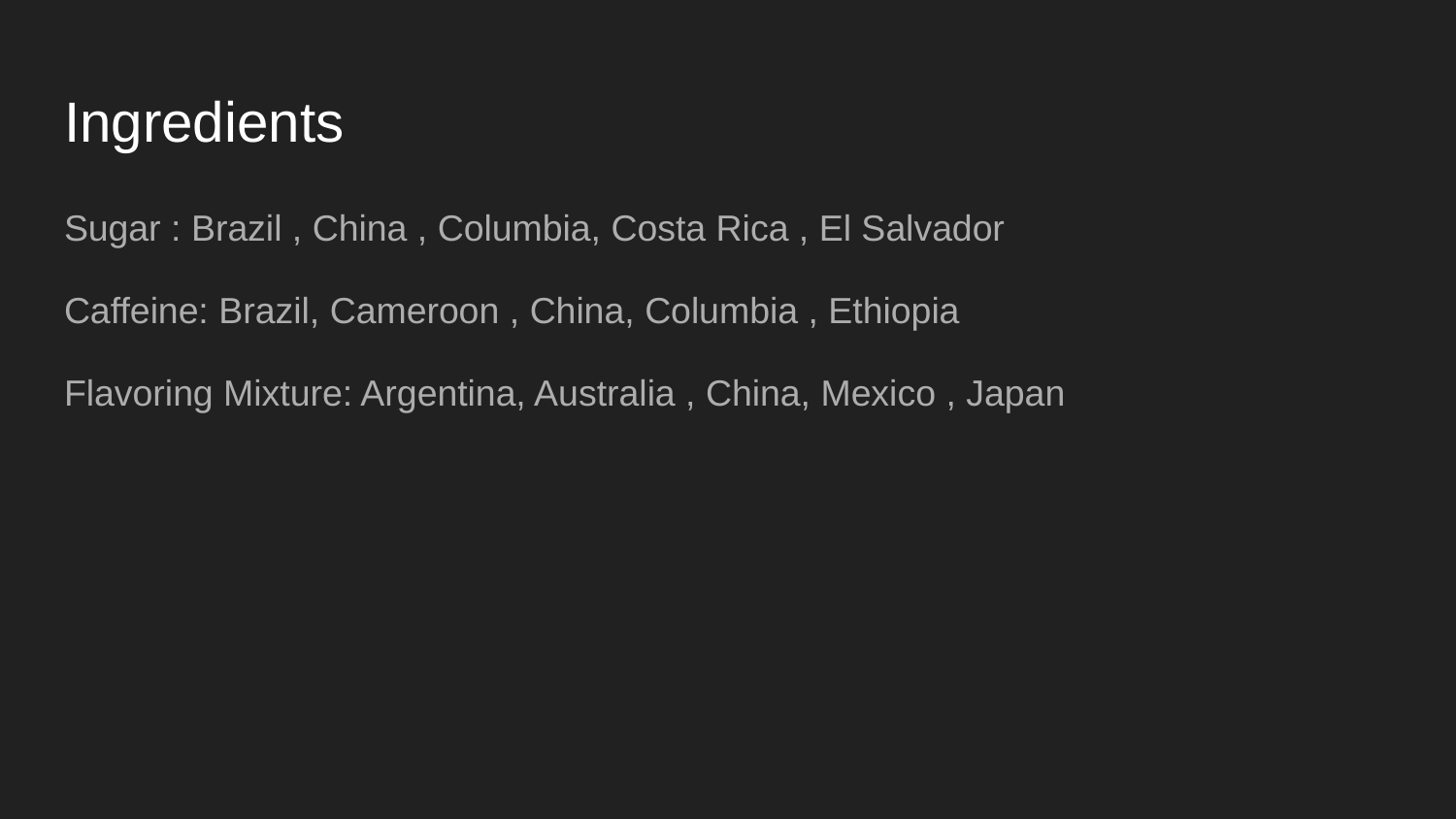

# Ingredients
Sugar : Brazil , China , Columbia, Costa Rica , El Salvador
Caffeine: Brazil, Cameroon , China, Columbia , Ethiopia
Flavoring Mixture: Argentina, Australia , China, Mexico , Japan